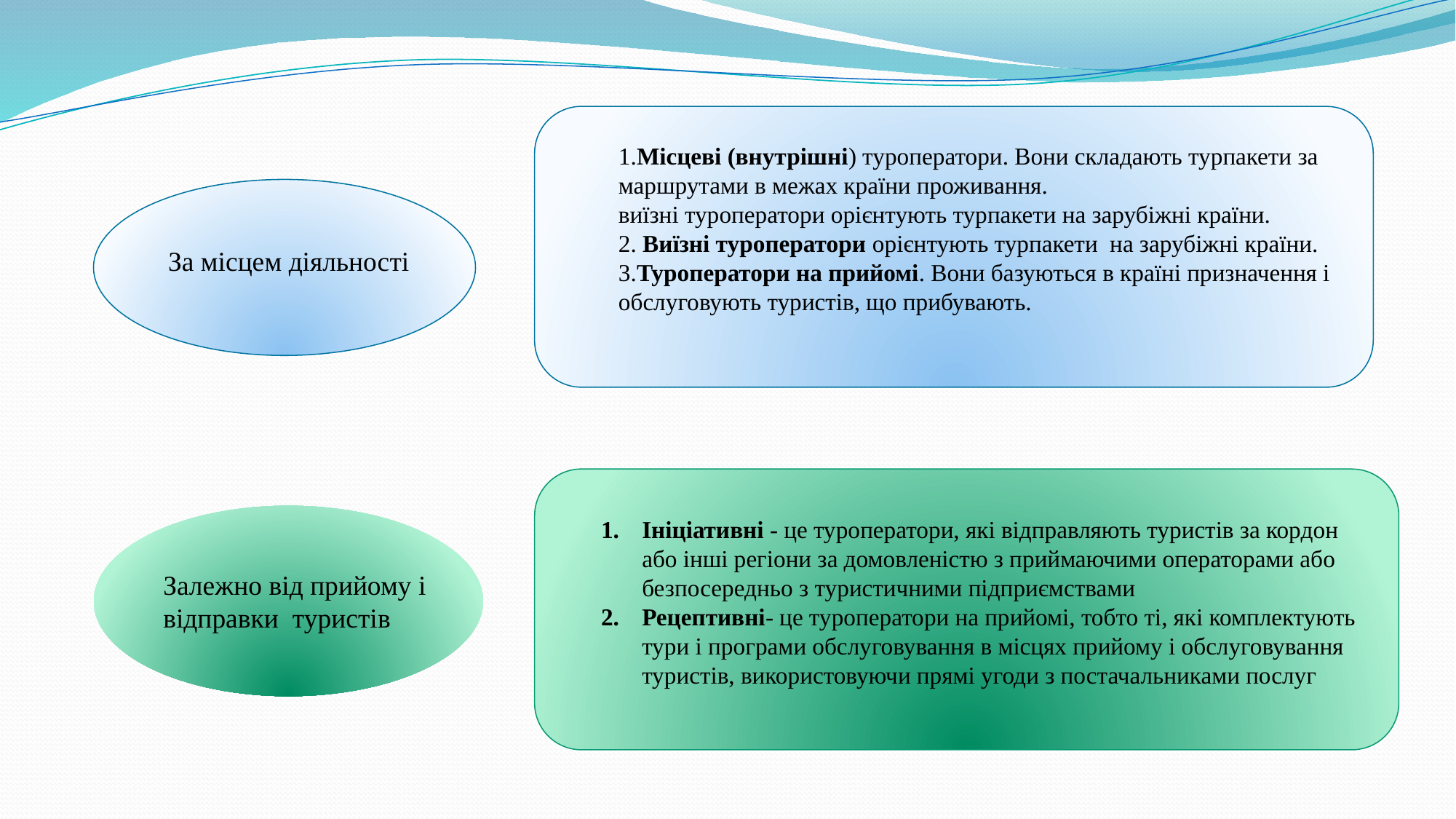

1.Місцеві (внутрішні) туроператори. Вони складають турпакети за маршрутами в межах країни проживання.
виїзні туроператори орієнтують турпакети на зарубіжні країни.
2. Виїзні туроператори орієнтують турпакети  на зарубіжні країни.
3.Туроператори на прийомі. Вони базуються в країні призначення і обслуговують туристів, що прибувають.

За місцем діяльності

Ініціативні - це туроператори, які відправляють туристів за кордон або інші регіони за домовленістю з приймаючими операторами або безпосередньо з туристичними підприємствами
Рецептивні- це туроператори на прийомі, тобто ті, які комплектують тури і програми обслуговування в місцях прийому і обслуговування туристів, використовуючи прямі угоди з постачальниками послуг
Залежно від прийому і відправки  туристів